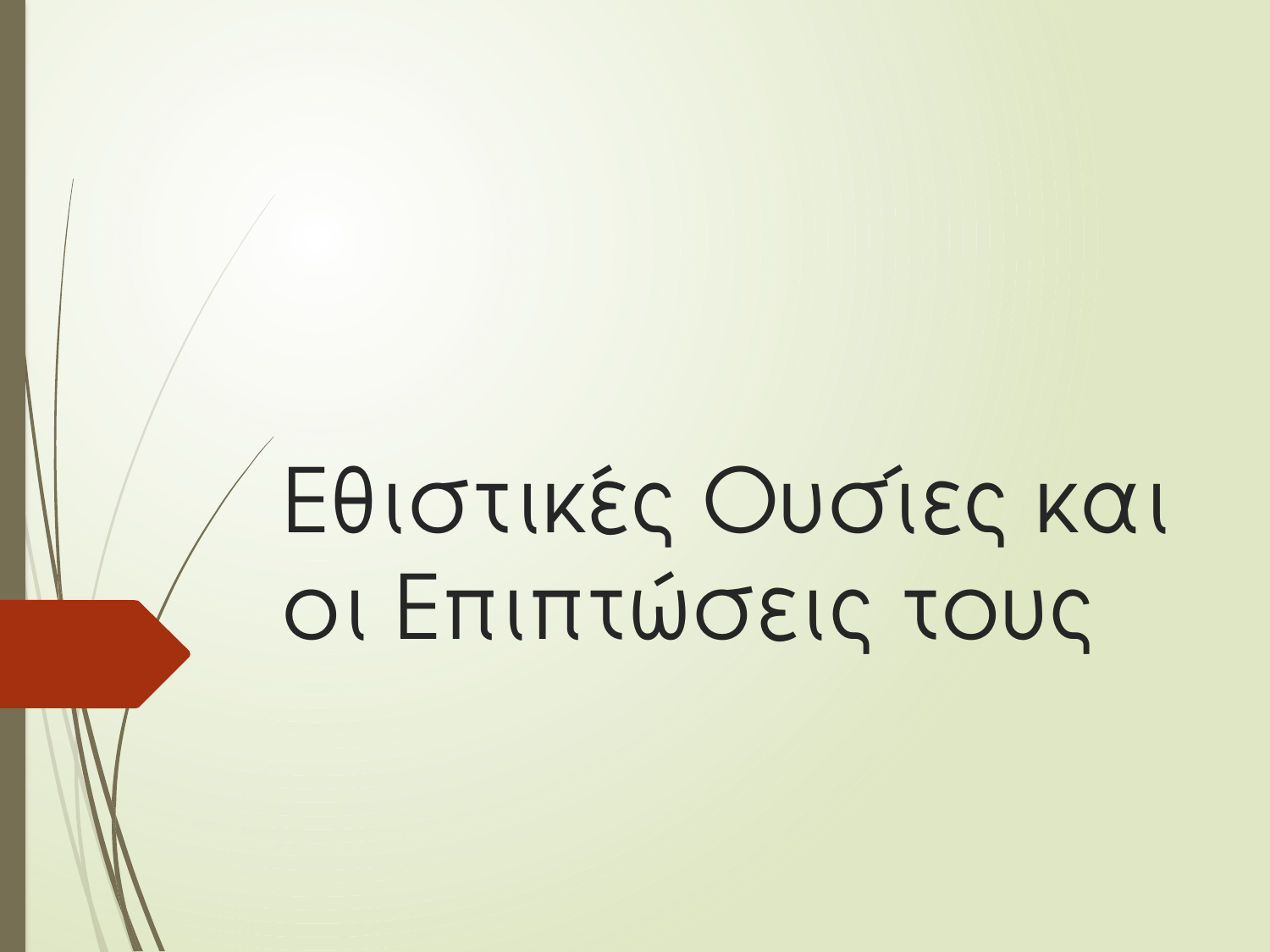

# Εθιστικές Ουσίες και οι Επιπτώσεις τους